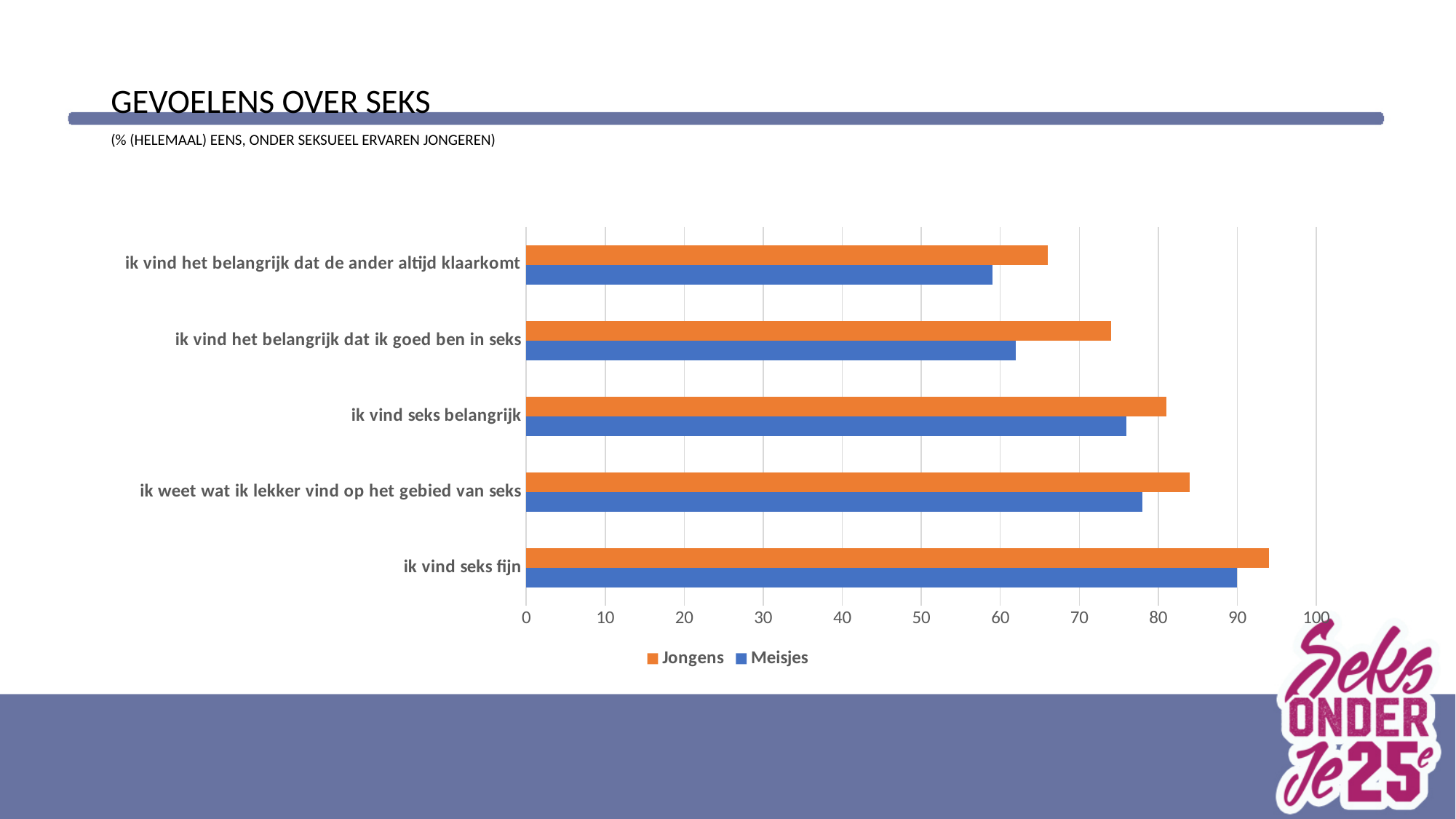

# Gevoelens over seks (% (helemaal) eens, onder seksueel ervaren jongeren)

### Chart

| Category | Meisjes | Jongens |
|---|---|---|
| ik vind seks fijn | 90.0 | 94.0 |
| ik weet wat ik lekker vind op het gebied van seks | 78.0 | 84.0 |
| ik vind seks belangrijk | 76.0 | 81.0 |
| ik vind het belangrijk dat ik goed ben in seks | 62.0 | 74.0 |
| ik vind het belangrijk dat de ander altijd klaarkomt | 59.0 | 66.0 |